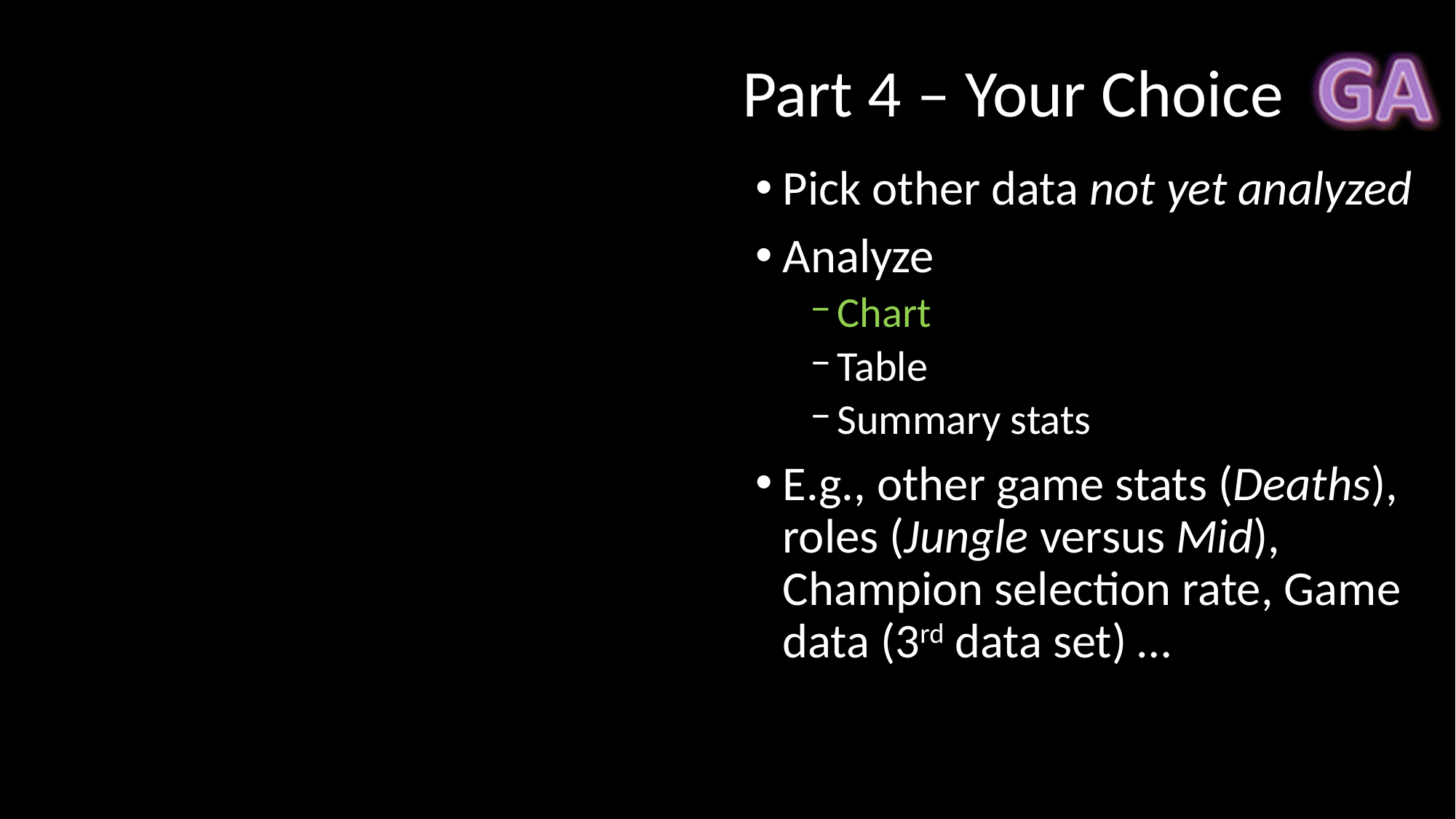

# Part 4 – Your Choice
Pick other data not yet analyzed
Analyze
Chart
Table
Summary stats
E.g., other game stats (Deaths), roles (Jungle versus Mid), Champion selection rate, Game data (3rd data set) …